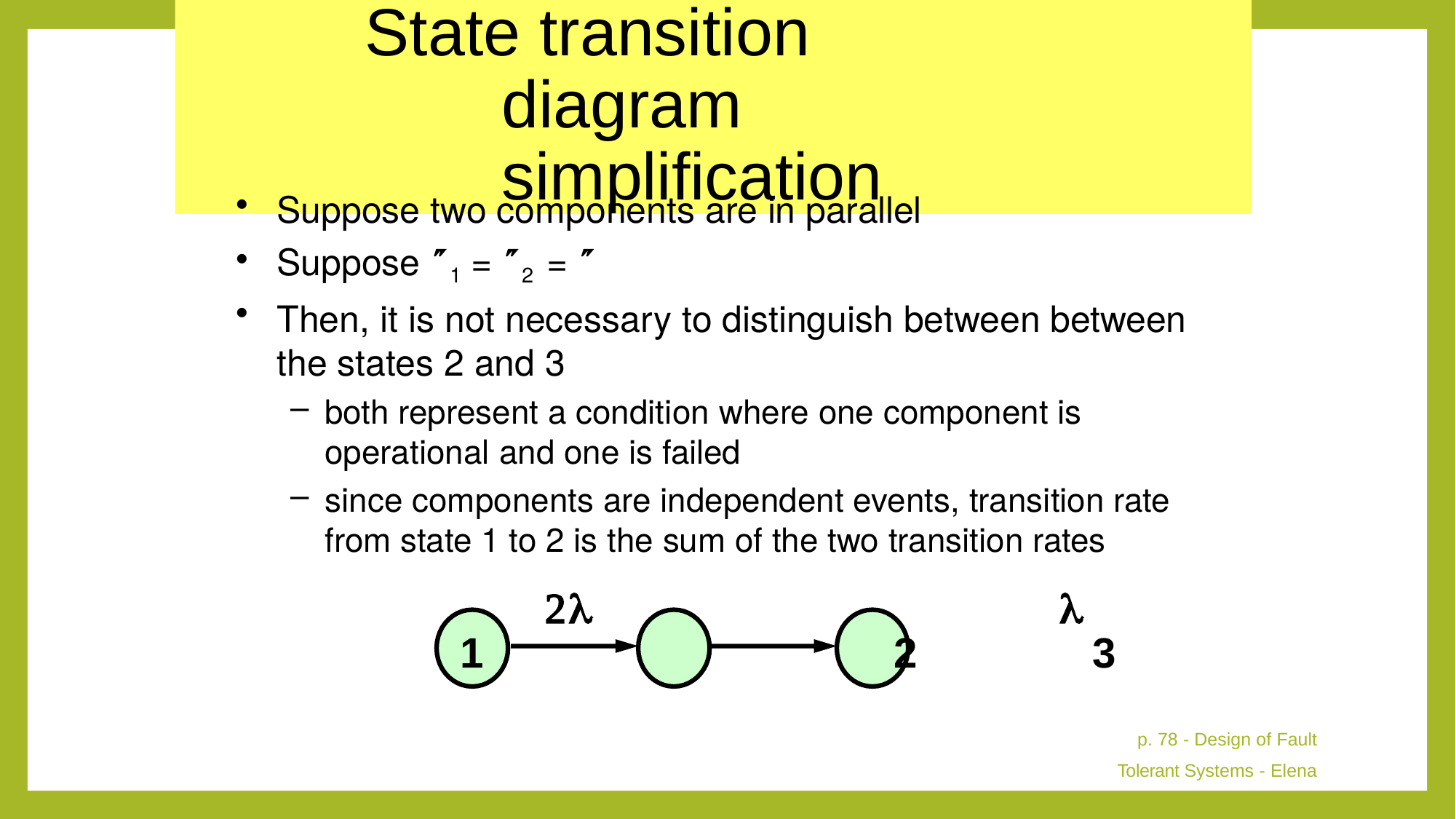

# State transition diagram simplification
Suppose two components are in parallel
Suppose ″1 = ″2 = ″
Then, it is not necessary to distinguish between between the states 2 and 3
both represent a condition where one component is operational and one is failed
since components are independent events, transition rate from state 1 to 2 is the sum of the two transition rates
2λ	λ
1	2	3

p. 78 - Design of Fault Tolerant Systems - Elena Dubrova, ESDlab